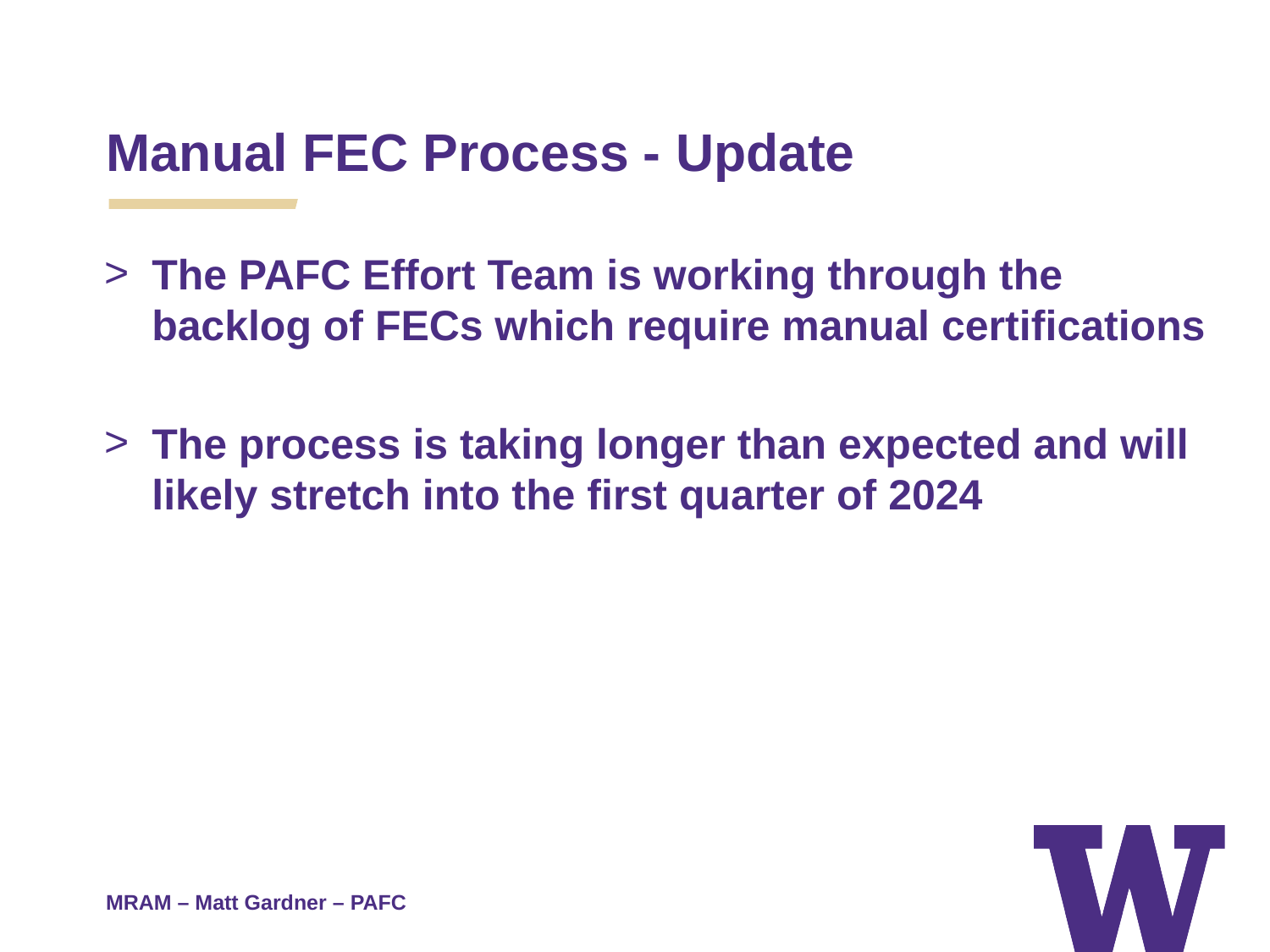

Manual FEC Process - Update
The PAFC Effort Team is working through the backlog of FECs which require manual certifications

The process is taking longer than expected and will likely stretch into the first quarter of 2024
MRAM – Matt Gardner – PAFC